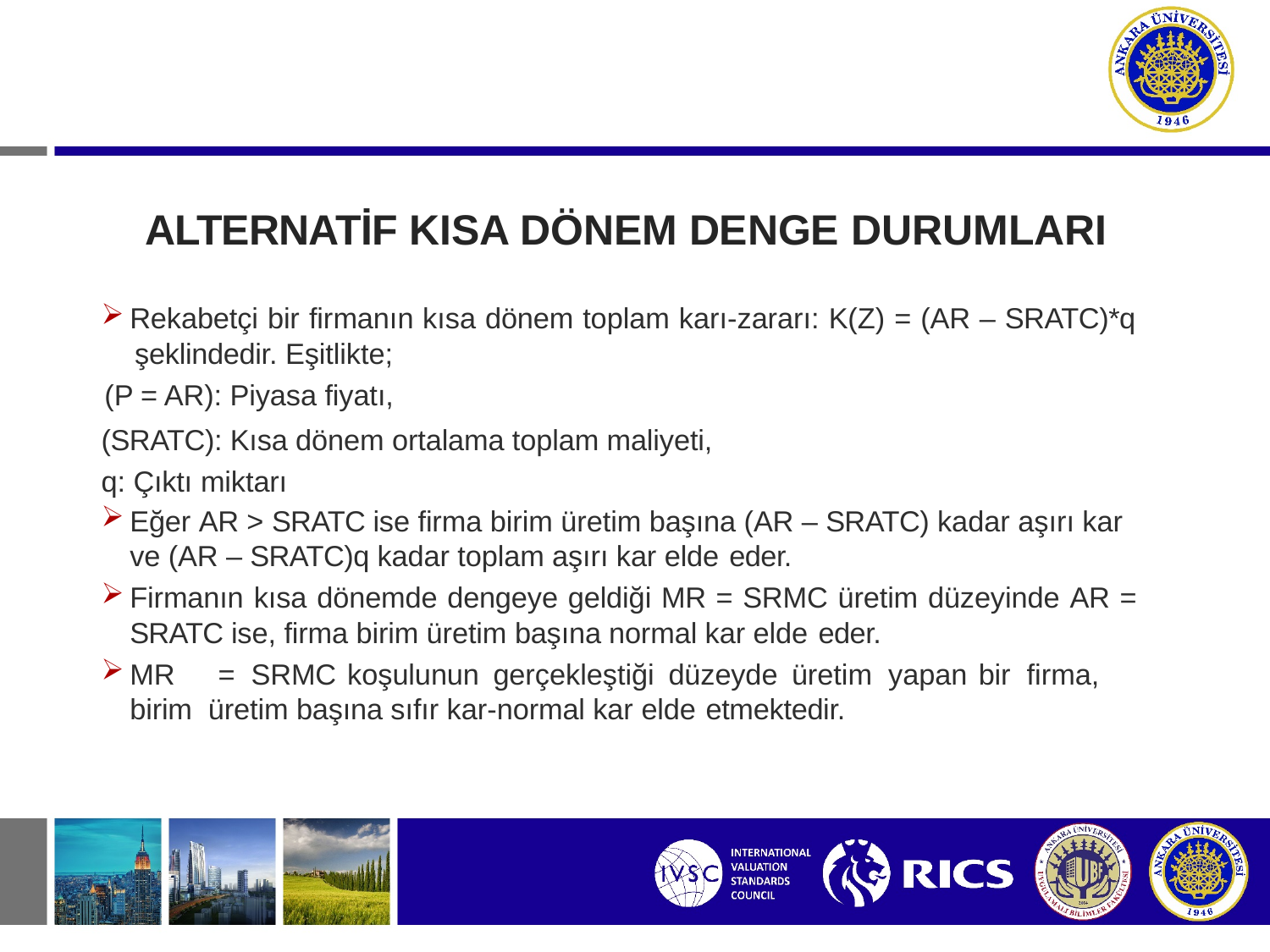

# ALTERNATİF KISA DÖNEM DENGE DURUMLARI
Rekabetçi bir firmanın kısa dönem toplam karı-zararı: K(Z) = (AR – SRATC)*q
şeklindedir. Eşitlikte;
(P = AR): Piyasa fiyatı,
(SRATC): Kısa dönem ortalama toplam maliyeti,  q: Çıktı miktarı
Eğer AR > SRATC ise firma birim üretim başına (AR – SRATC) kadar aşırı kar  ve (AR – SRATC)q kadar toplam aşırı kar elde eder.
Firmanın kısa dönemde dengeye geldiği MR = SRMC üretim düzeyinde AR =
SRATC ise, firma birim üretim başına normal kar elde eder.
MR	=  SRMC	koşulunun	gerçekleştiği	düzeyde	üretim  yapan	bir  firma,	birim  üretim başına sıfır kar-normal kar elde etmektedir.